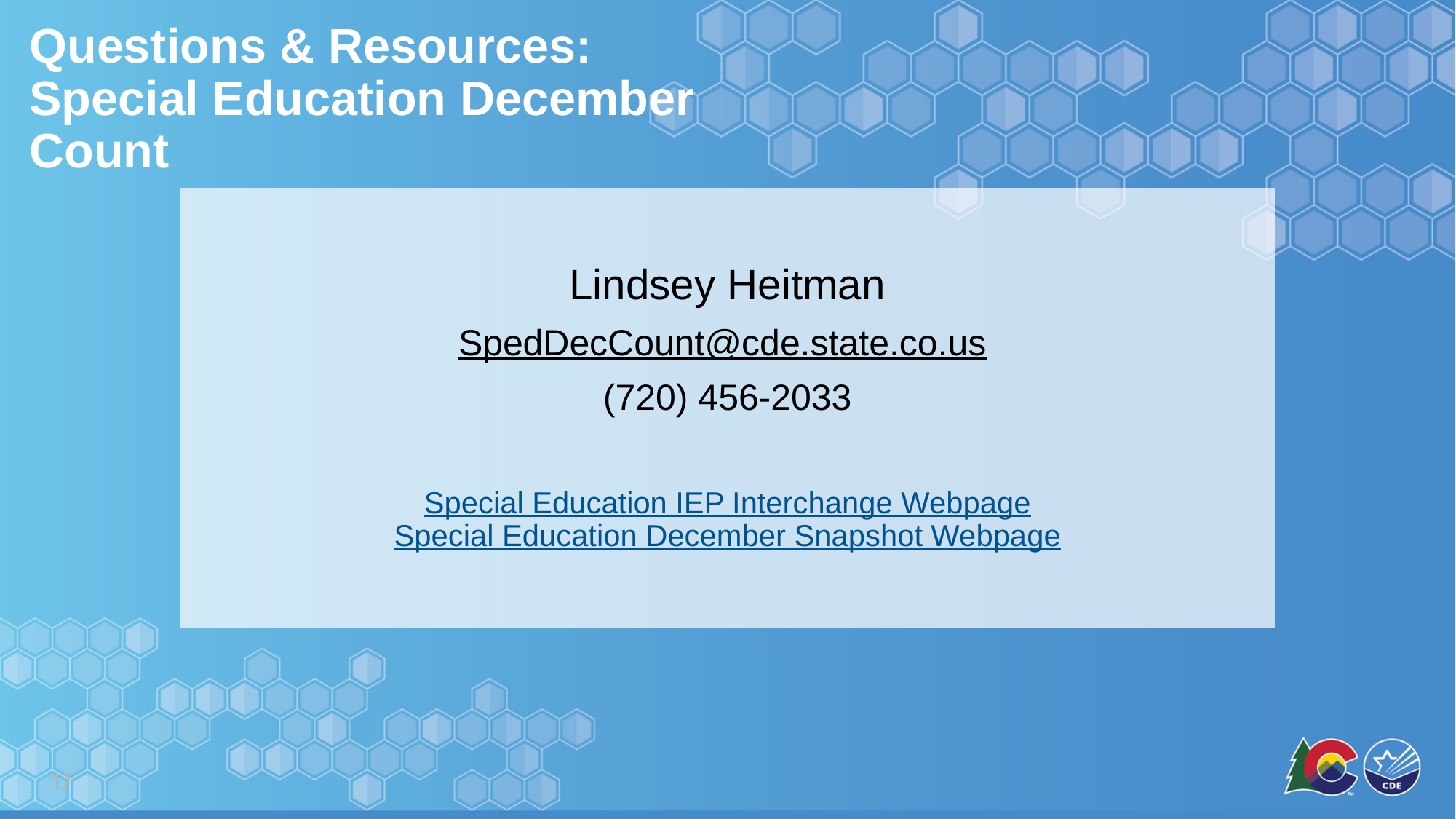

# Questions & Resources: Special Education December Count
Lindsey Heitman
SpedDecCount@cde.state.co.us
(720) 456-2033

Special Education IEP Interchange Webpage
Special Education December Snapshot Webpage
17